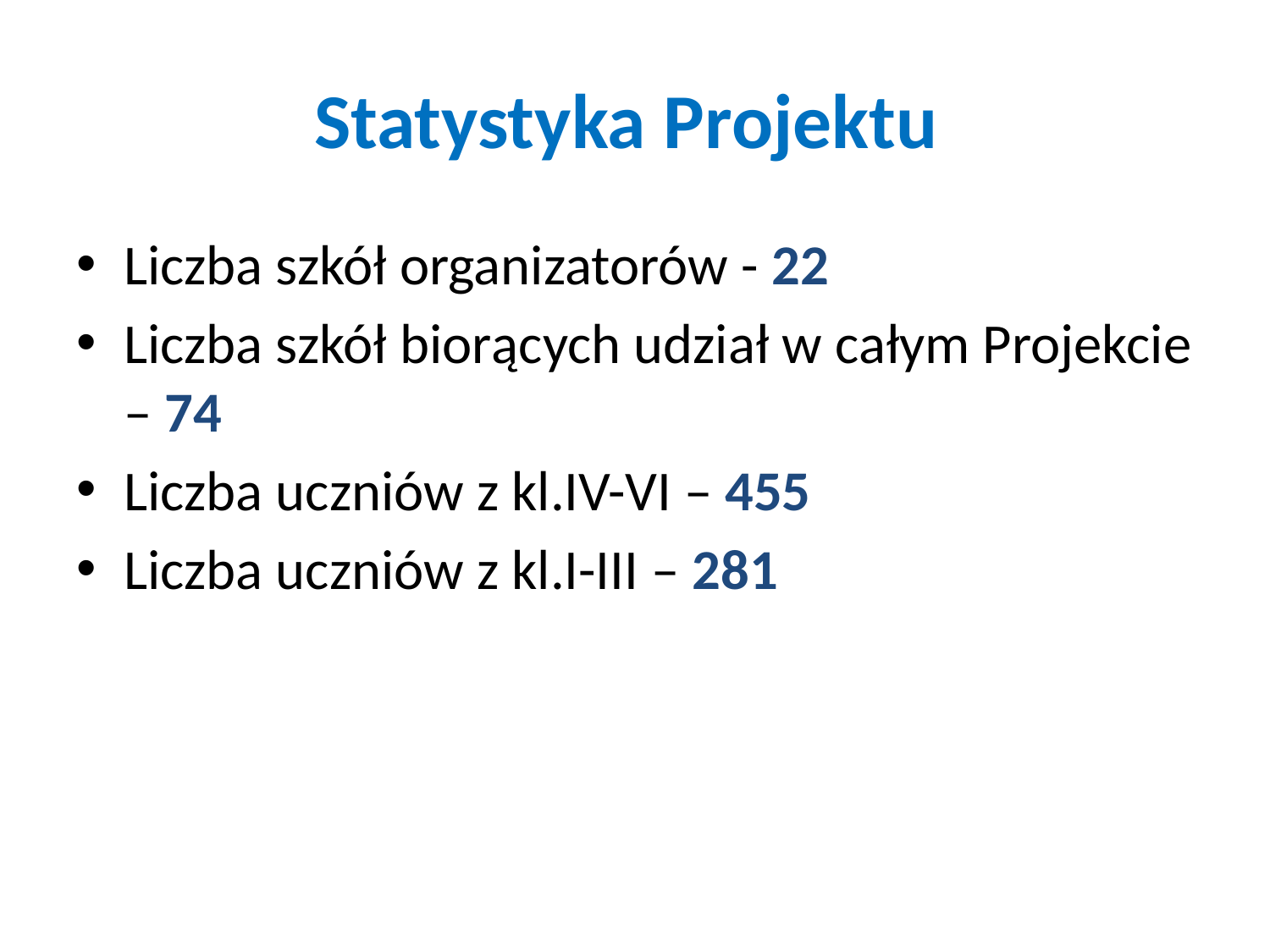

# Statystyka Projektu
Liczba szkół organizatorów - 22
Liczba szkół biorących udział w całym Projekcie – 74
Liczba uczniów z kl.IV-VI – 455
Liczba uczniów z kl.I-III – 281